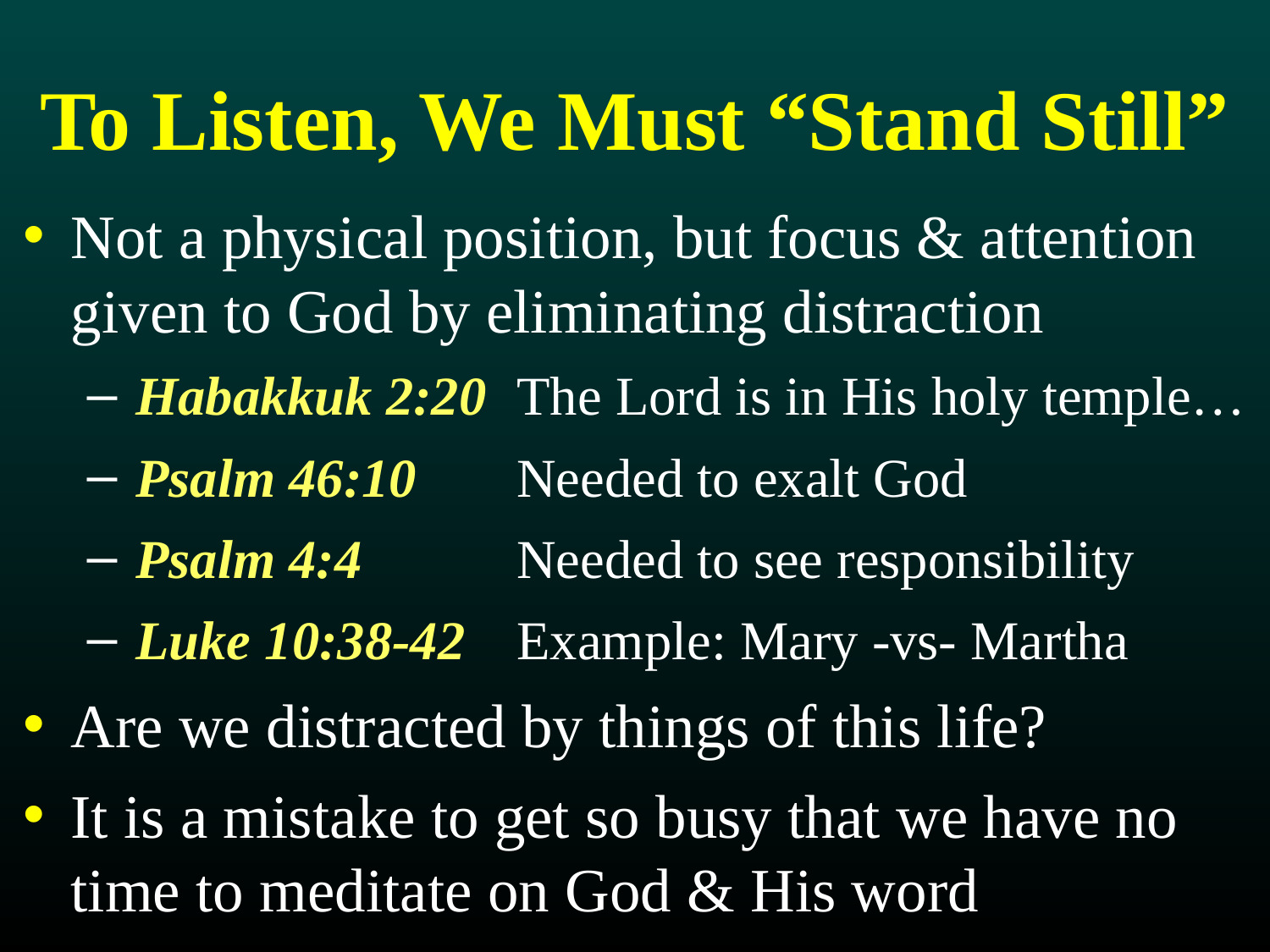

# To Listen, We Must “Stand Still”
Not a physical position, but focus & attention given to God by eliminating distraction
Habakkuk 2:20	The Lord is in His holy temple…
Psalm 46:10	Needed to exalt God
Psalm 4:4		Needed to see responsibility
Luke 10:38-42	Example: Mary -vs- Martha
Are we distracted by things of this life?
It is a mistake to get so busy that we have no time to meditate on God & His word